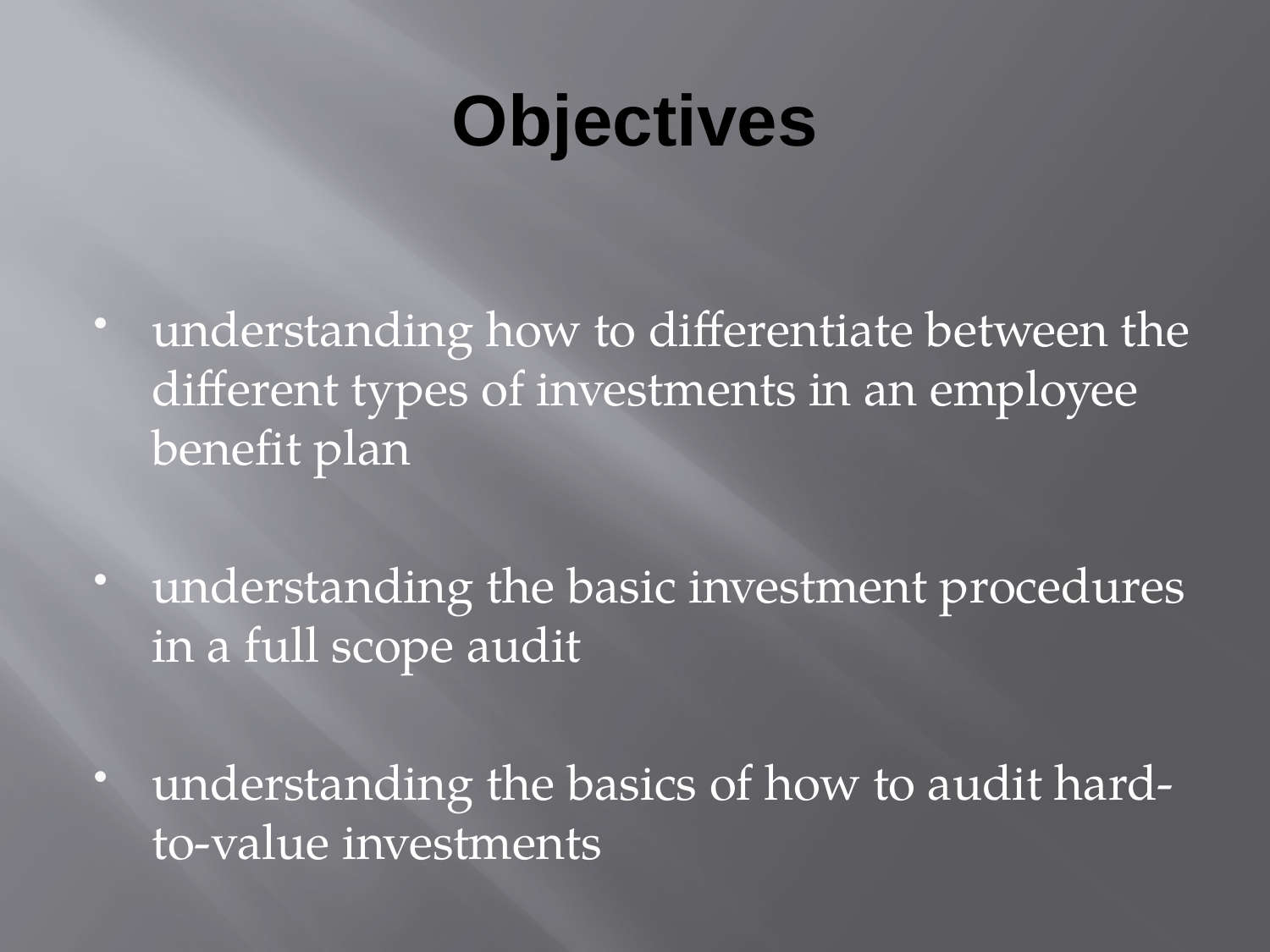

# Objectives

understanding how to differentiate between the different types of investments in an employee benefit plan

understanding the basic investment procedures in a full scope audit

understanding the basics of how to audit hard-to-value investments